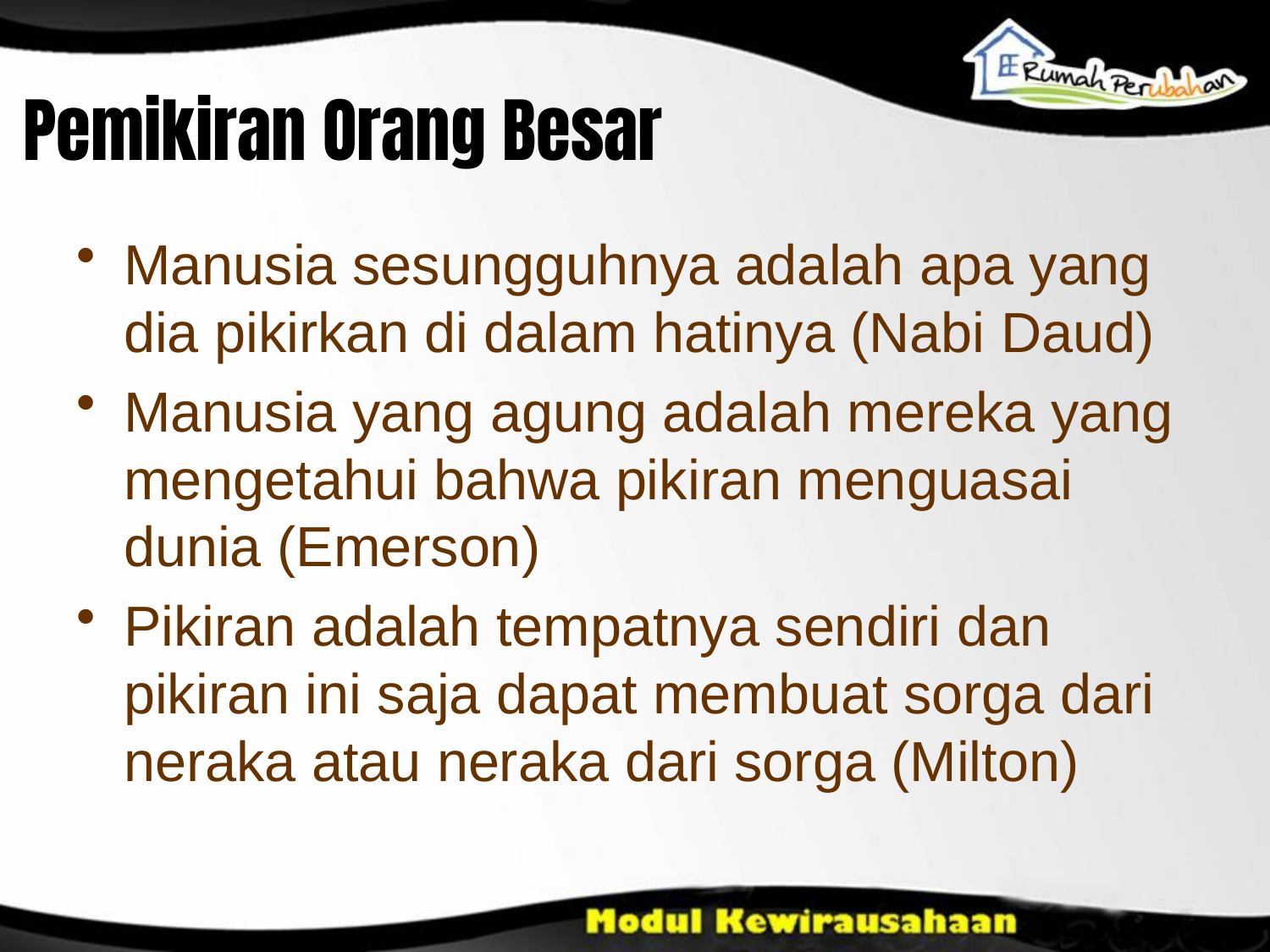

# Pemikiran Orang Besar
Manusia sesungguhnya adalah apa yang dia pikirkan di dalam hatinya (Nabi Daud)
Manusia yang agung adalah mereka yang mengetahui bahwa pikiran menguasai dunia (Emerson)
Pikiran adalah tempatnya sendiri dan pikiran ini saja dapat membuat sorga dari neraka atau neraka dari sorga (Milton)